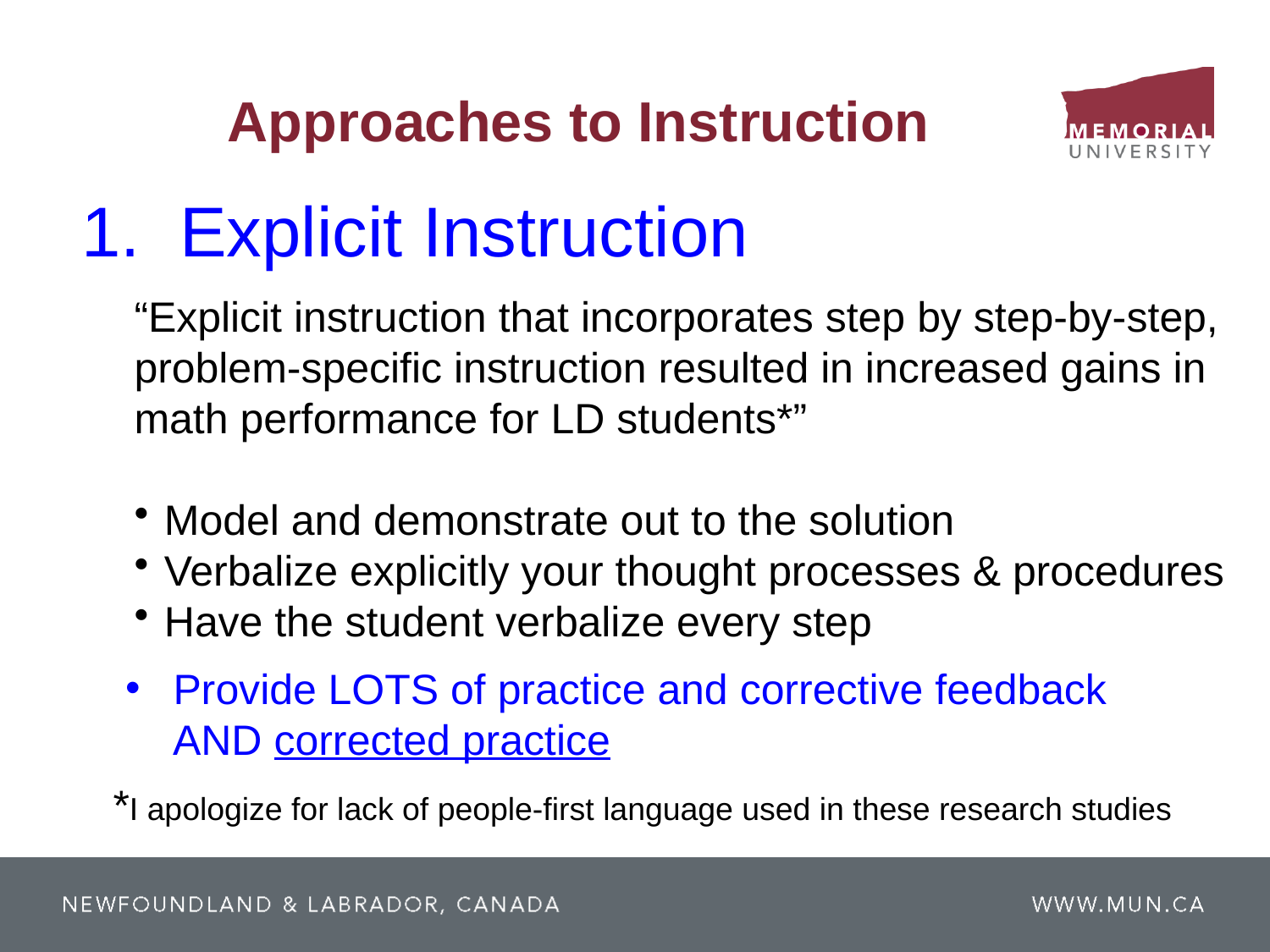

Approaches to Instruction
1.  Explicit Instruction
“Explicit instruction that incorporates step by step-by-step,
problem-specific instruction resulted in increased gains in
math performance for LD students*”

Model and demonstrate out to the solution
Verbalize explicitly your thought processes & procedures
Have the student verbalize every step
Provide LOTS of practice and corrective feedback
    AND corrected practice
*I apologize for lack of people-first language used in these research studies